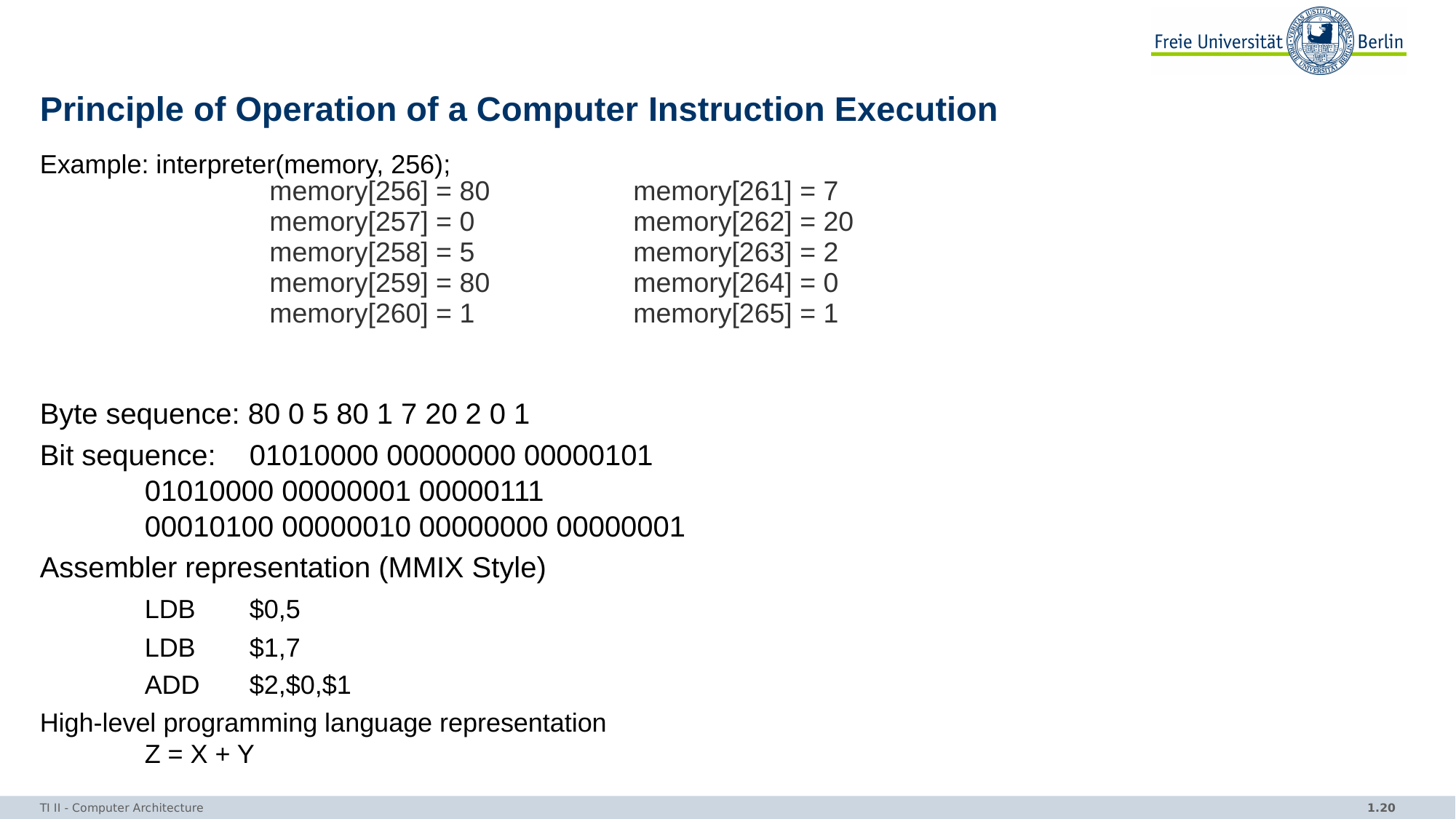

# Principle of Operation of a Computer Instruction Execution
Example: interpreter(memory, 256);

Byte sequence: 80 0 5 80 1 7 20 2 0 1
Bit sequence:	01010000 00000000 00000101
		01010000 00000001 00000111
		00010100 00000010 00000000 00000001
Assembler representation (MMIX Style)
	LDB	$0,5
	LDB	$1,7
	ADD	$2,$0,$1
High-level programming language representation
	Z = X + Y

| memory[256] = 80 memory[257] = 0 memory[258] = 5 memory[259] = 80 memory[260] = 1 | memory[261] = 7 memory[262] = 20 memory[263] = 2 memory[264] = 0 memory[265] = 1 |
| --- | --- |
TI II - Computer Architecture